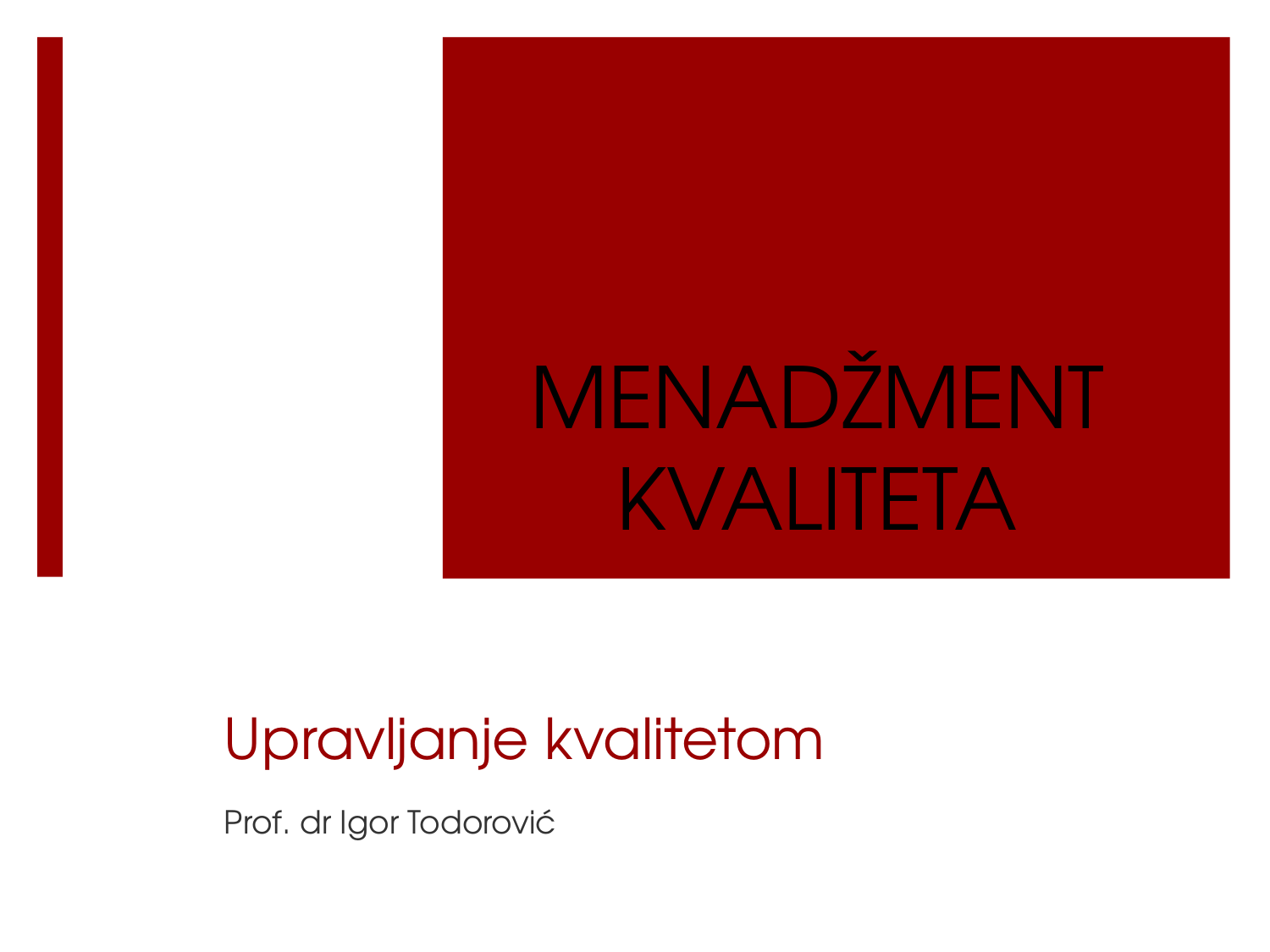

MENADŽMENT
KVALITETA
# Upravljanje kvalitetom
Prof. dr Igor Todorović